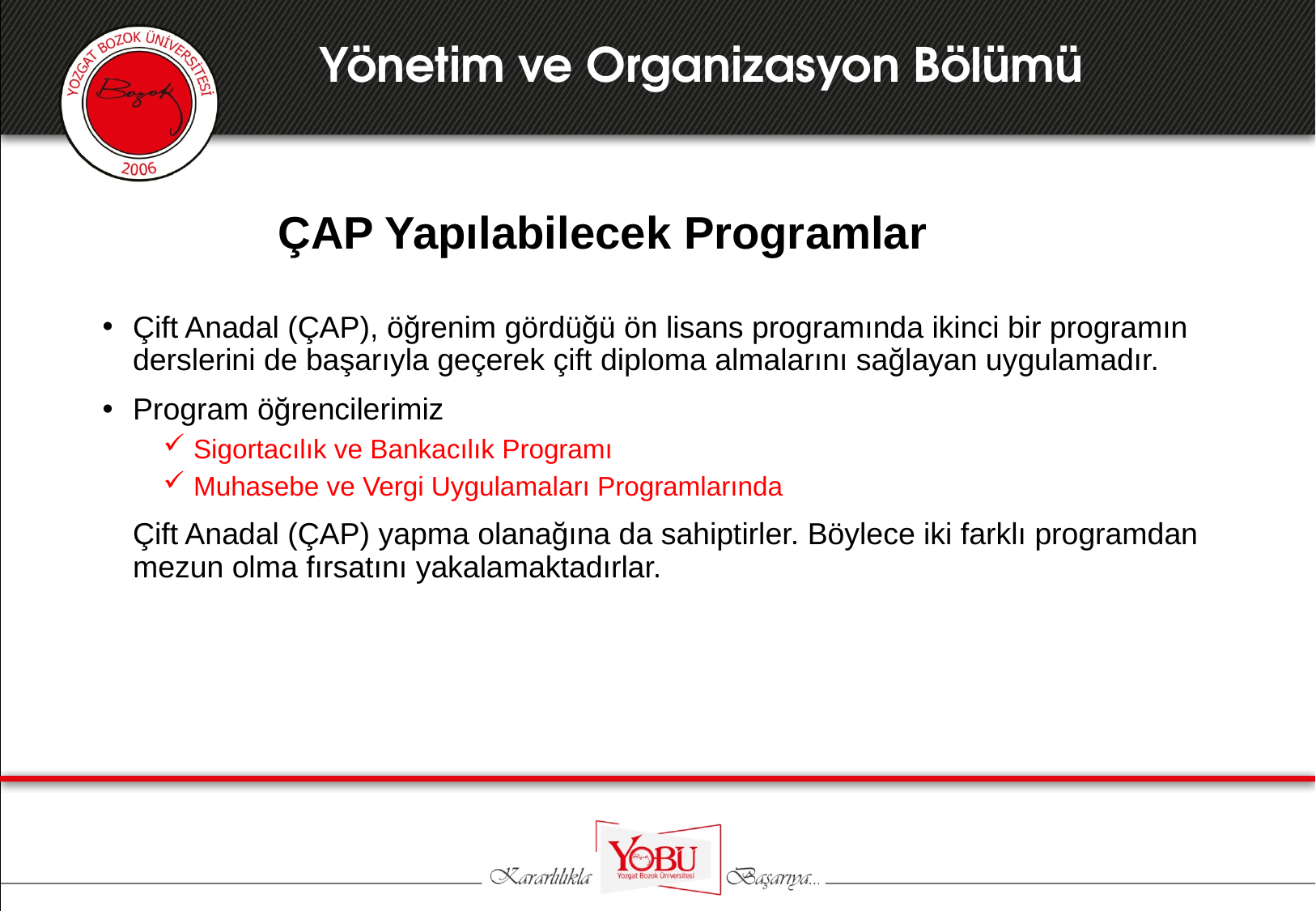

Yönetim ve Organizasyon Bölümü
# ÇAP Yapılabilecek Programlar
Çift Anadal (ÇAP), öğrenim gördüğü ön lisans programında ikinci bir programın derslerini de başarıyla geçerek çift diploma almalarını sağlayan uygulamadır.
Program öğrencilerimiz
Sigortacılık ve Bankacılık Programı
Muhasebe ve Vergi Uygulamaları Programlarında
	Çift Anadal (ÇAP) yapma olanağına da sahiptirler. Böylece iki farklı programdan mezun olma fırsatını yakalamaktadırlar.